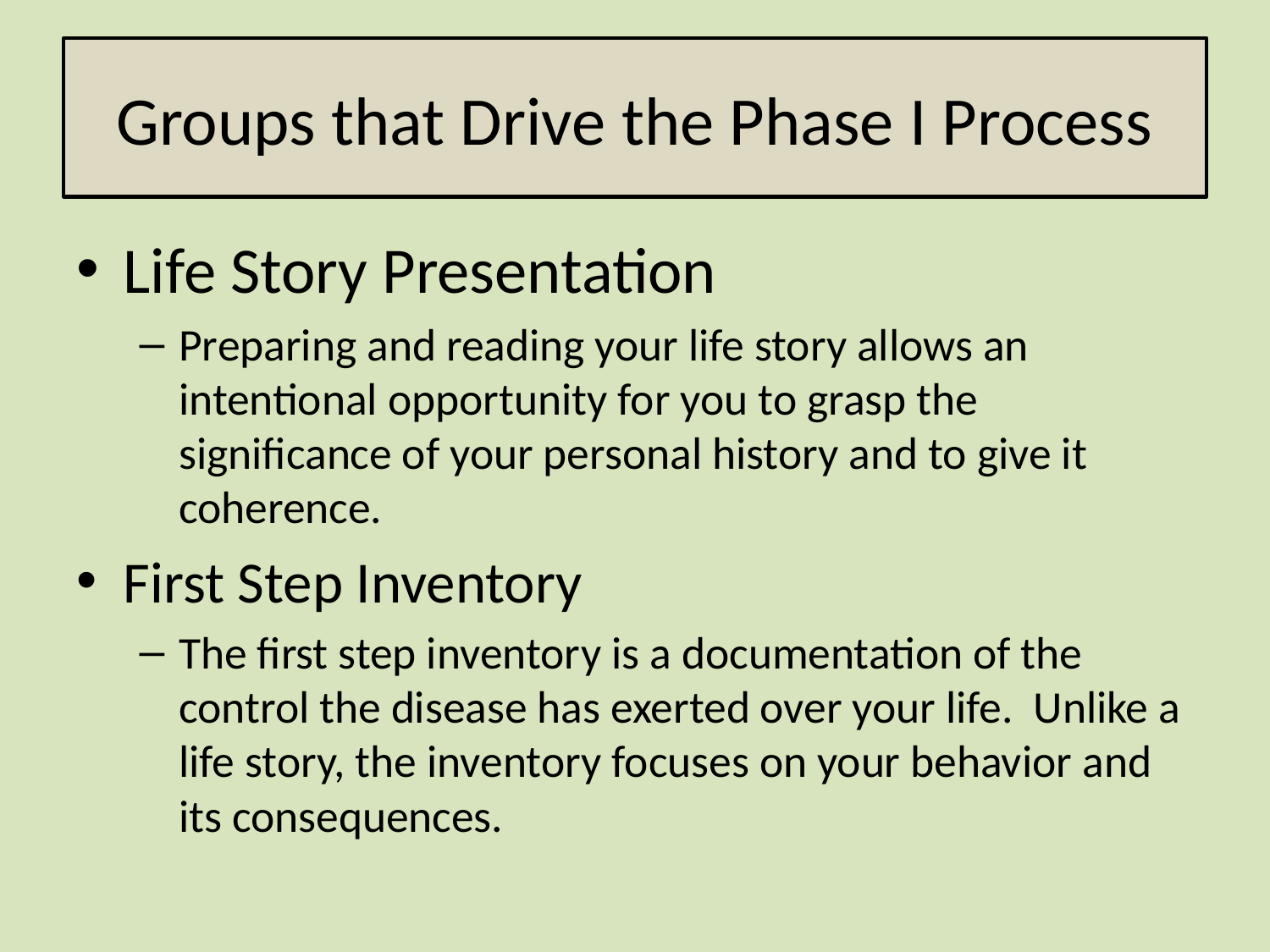

# Groups that Drive the Phase I Process
Life Story Presentation
Preparing and reading your life story allows an intentional opportunity for you to grasp the significance of your personal history and to give it coherence.
First Step Inventory
The first step inventory is a documentation of the control the disease has exerted over your life.  Unlike a life story, the inventory focuses on your behavior and its consequences.